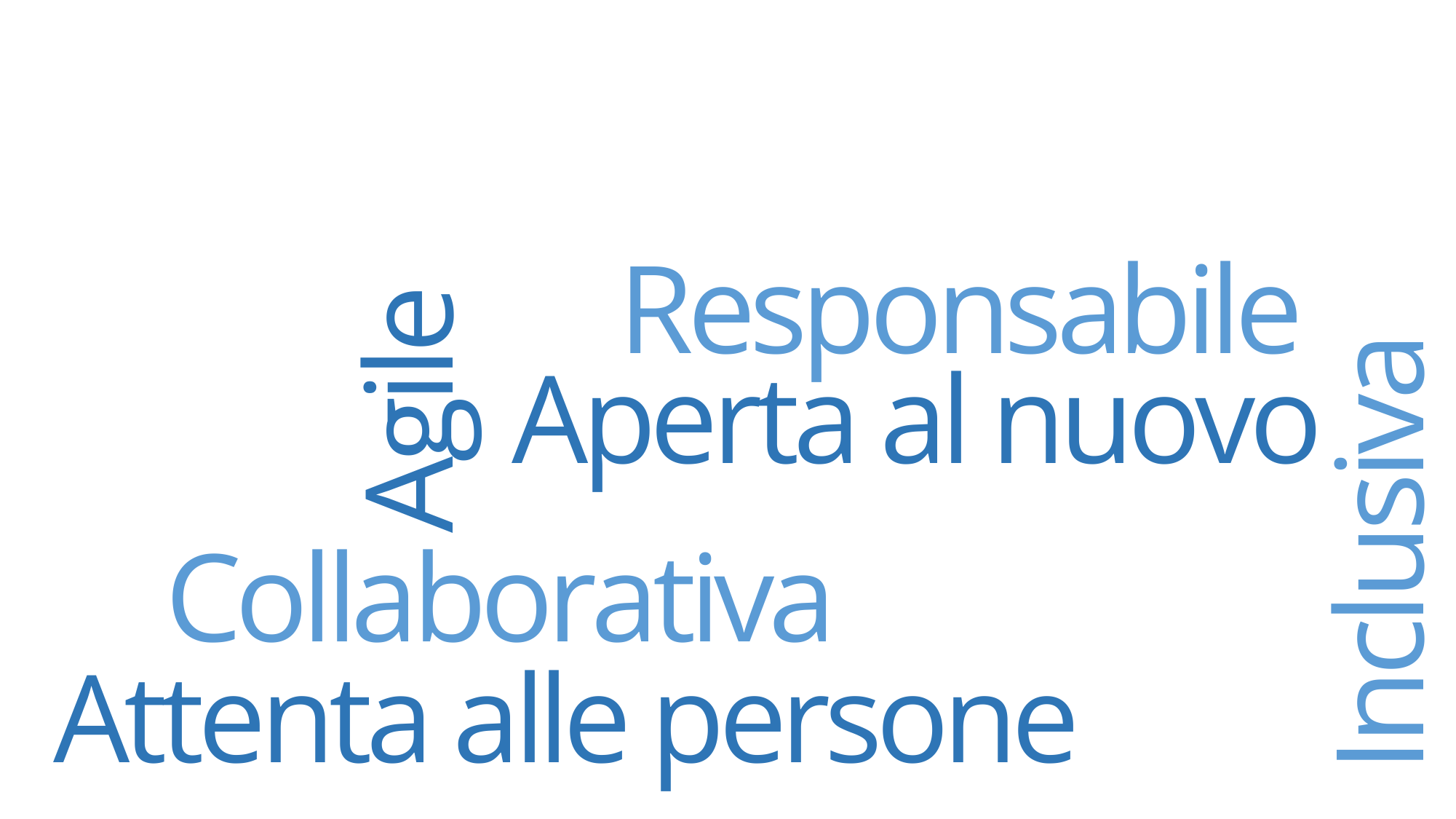

Responsabile
# Aperta al nuovo
Agile
Inclusiva
Collaborativa
Attenta alle persone